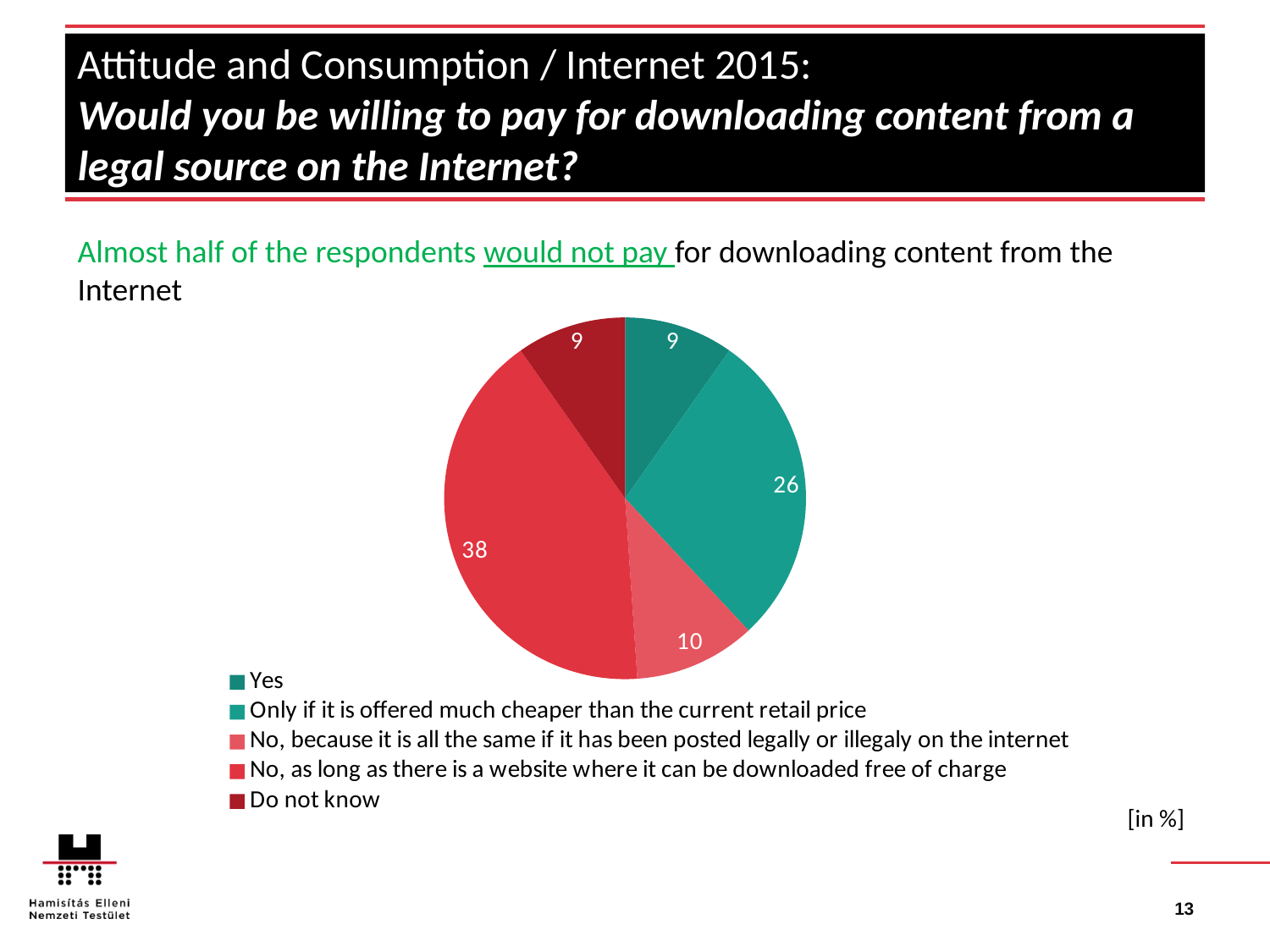

# Attitude and Consumption / Internet 2015: Would you be willing to pay for downloading content from a legal source on the Internet?
Almost half of the respondents would not pay for downloading content from the Internet

### Chart

| Category | Oszlop1 |
|---|---|
| Yes | 9.0 |
| Only if it is offered much cheaper than the current retail price | 26.0 |
| No, because it is all the same if it has been posted legally or illegaly on the internet | 10.0 |
| No, as long as there is a website where it can be downloaded free of charge | 38.0 |
| Do not know | 9.0 |
[in %]